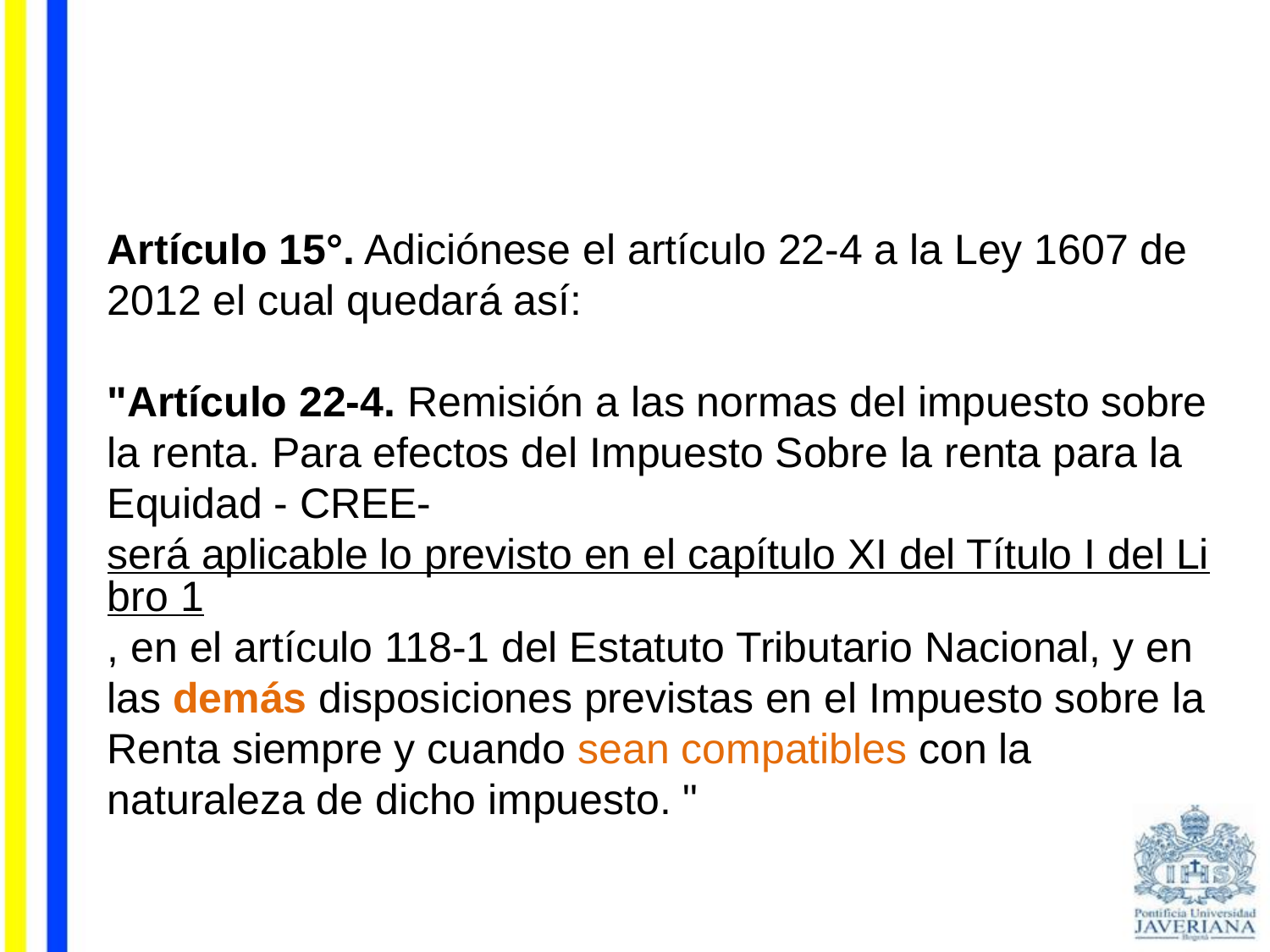

Artículo 15°. Adiciónese el artículo 22-4 a la Ley 1607 de 2012 el cual quedará así:

"Artículo 22-4. Remisión a las normas del impuesto sobre la renta. Para efectos del Impuesto Sobre la renta para la Equidad - CREE- será aplicable lo previsto en el capítulo XI del Título I del Libro 1, en el artículo 118-1 del Estatuto Tributario Nacional, y en las demás disposiciones previstas en el Impuesto sobre la Renta siempre y cuando sean compatibles con la naturaleza de dicho impuesto. "